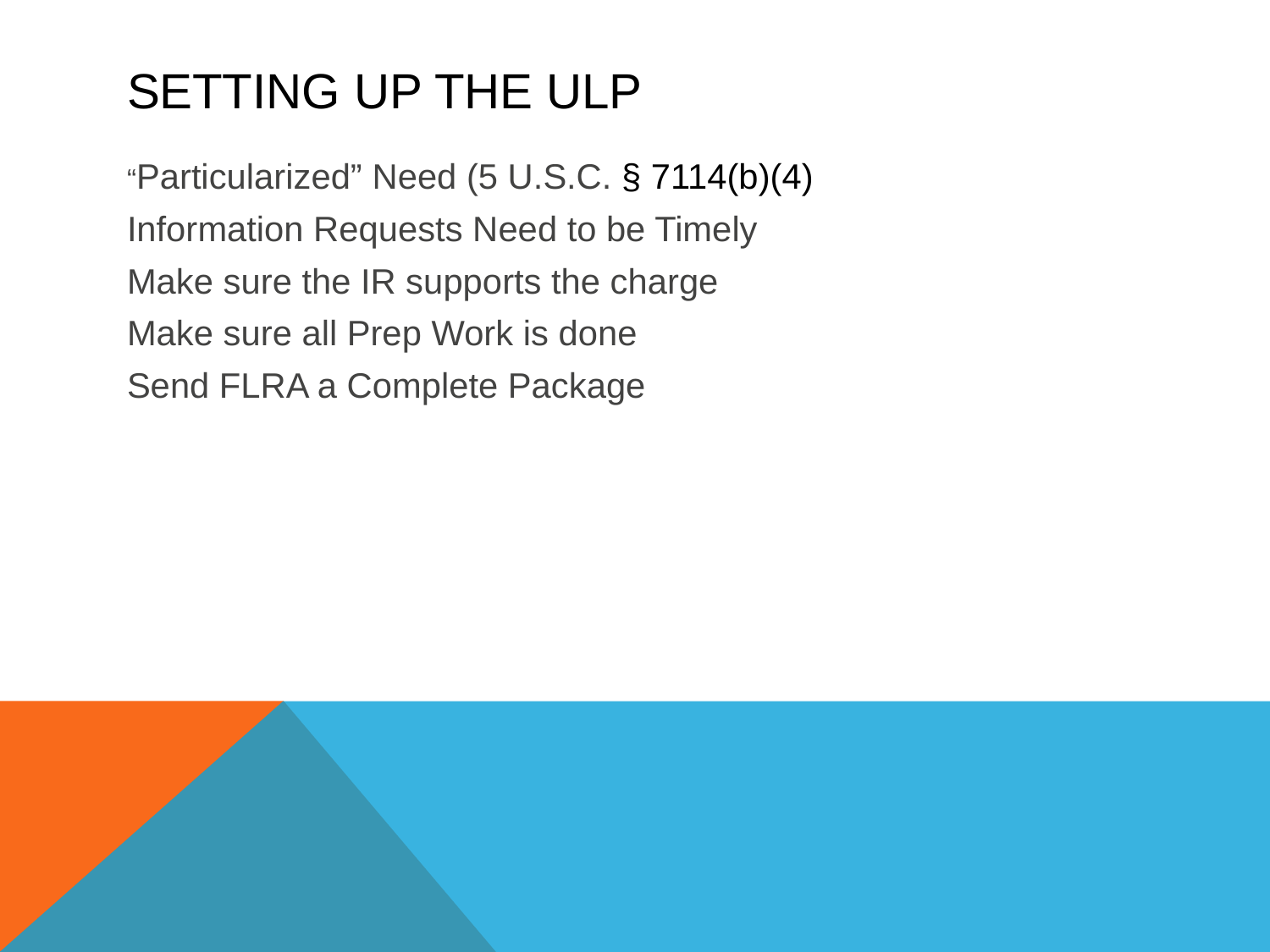

# Setting up the ULP
“Particularized” Need (5 U.S.C. § 7114(b)(4)
Information Requests Need to be Timely
Make sure the IR supports the charge
Make sure all Prep Work is done
Send FLRA a Complete Package